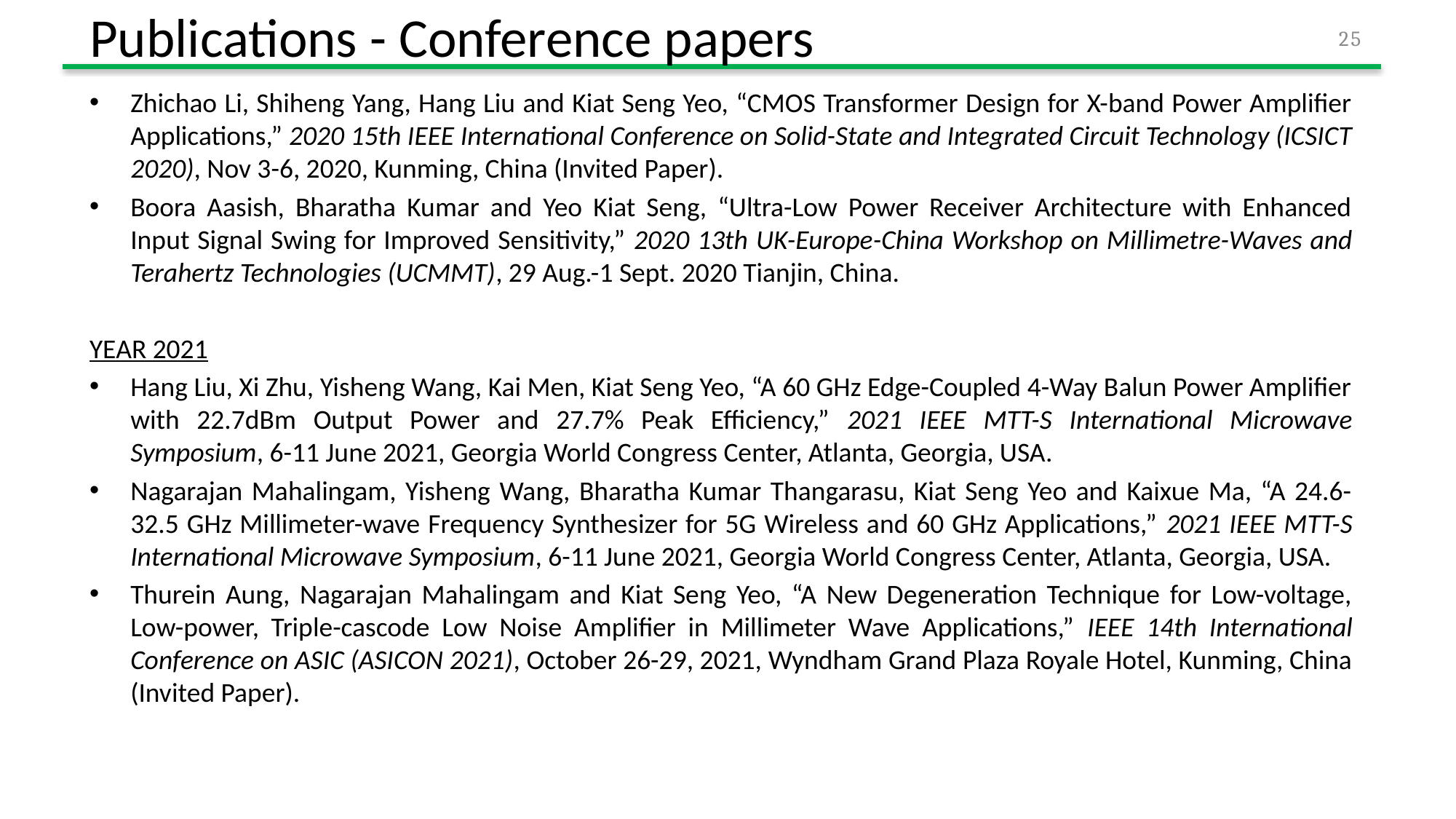

# Publications - Conference papers
25

Zhichao Li, Shiheng Yang, Hang Liu and Kiat Seng Yeo, “CMOS Transformer Design for X-band Power Amplifier Applications,” 2020 15th IEEE International Conference on Solid-State and Integrated Circuit Technology (ICSICT 2020), Nov 3-6, 2020, Kunming, China (Invited Paper).
Boora Aasish, Bharatha Kumar and Yeo Kiat Seng, “Ultra-Low Power Receiver Architecture with Enhanced Input Signal Swing for Improved Sensitivity,” 2020 13th UK-Europe-China Workshop on Millimetre-Waves and Terahertz Technologies (UCMMT), 29 Aug.-1 Sept. 2020 Tianjin, China.

YEAR 2021
Hang Liu, Xi Zhu, Yisheng Wang, Kai Men, Kiat Seng Yeo, “A 60 GHz Edge-Coupled 4-Way Balun Power Amplifier with 22.7dBm Output Power and 27.7% Peak Efficiency,” 2021 IEEE MTT-S International Microwave Symposium, 6-11 June 2021, Georgia World Congress Center, Atlanta, Georgia, USA.
Nagarajan Mahalingam, Yisheng Wang, Bharatha Kumar Thangarasu, Kiat Seng Yeo and Kaixue Ma, “A 24.6-32.5 GHz Millimeter-wave Frequency Synthesizer for 5G Wireless and 60 GHz Applications,” 2021 IEEE MTT-S International Microwave Symposium, 6-11 June 2021, Georgia World Congress Center, Atlanta, Georgia, USA.
Thurein Aung, Nagarajan Mahalingam and Kiat Seng Yeo, “A New Degeneration Technique for Low-voltage, Low-power, Triple-cascode Low Noise Amplifier in Millimeter Wave Applications,” IEEE 14th International Conference on ASIC (ASICON 2021), October 26-29, 2021, Wyndham Grand Plaza Royale Hotel, Kunming, China (Invited Paper).